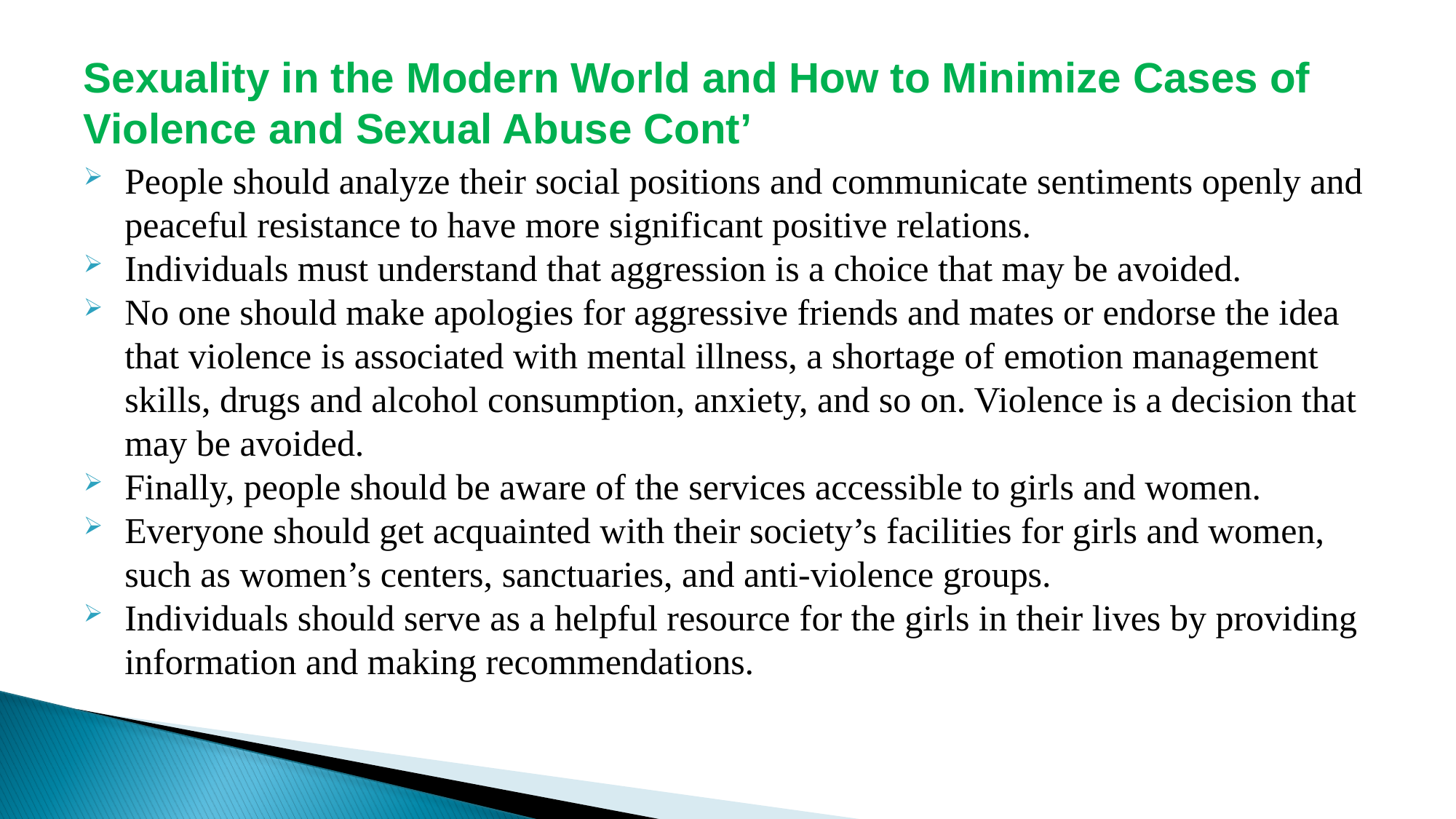

# Sexuality in the Modern World and How to Minimize Cases of Violence and Sexual Abuse Cont’
People should analyze their social positions and communicate sentiments openly and peaceful resistance to have more significant positive relations.
Individuals must understand that aggression is a choice that may be avoided.
No one should make apologies for aggressive friends and mates or endorse the idea that violence is associated with mental illness, a shortage of emotion management skills, drugs and alcohol consumption, anxiety, and so on. Violence is a decision that may be avoided.
Finally, people should be aware of the services accessible to girls and women.
Everyone should get acquainted with their society’s facilities for girls and women, such as women’s centers, sanctuaries, and anti-violence groups.
Individuals should serve as a helpful resource for the girls in their lives by providing information and making recommendations.